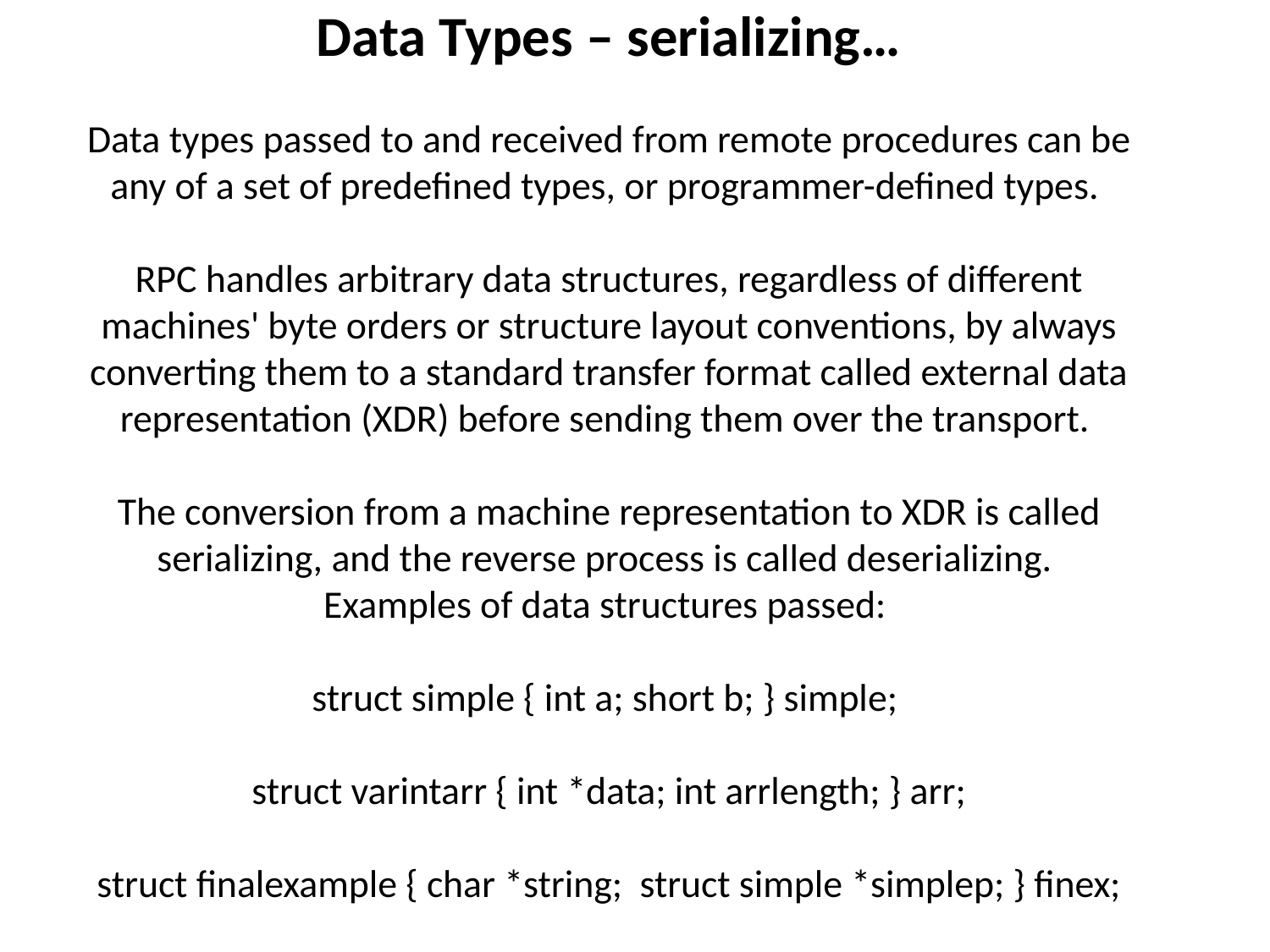

# Data Types – serializing… Data types passed to and received from remote procedures can be any of a set of predefined types, or programmer-defined types. RPC handles arbitrary data structures, regardless of different machines' byte orders or structure layout conventions, by always converting them to a standard transfer format called external data representation (XDR) before sending them over the transport. The conversion from a machine representation to XDR is called serializing, and the reverse process is called deserializing. Examples of data structures passed: struct simple { int a; short b; } simple; struct varintarr { int *data; int arrlength; } arr; struct finalexample { char *string;  struct simple *simplep; } finex;